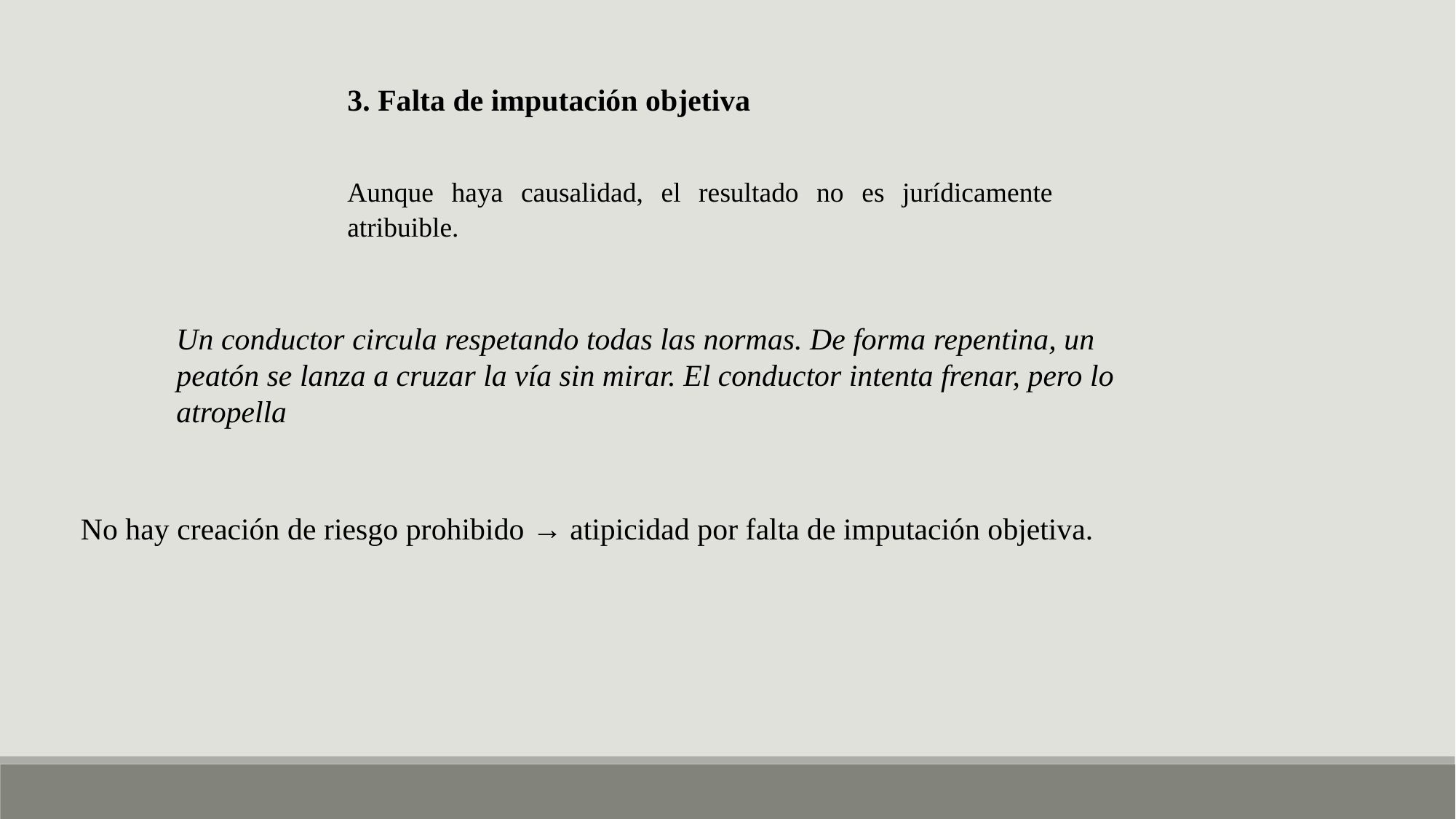

3. Falta de imputación objetiva

Aunque haya causalidad, el resultado no es jurídicamente atribuible.
Un conductor circula respetando todas las normas. De forma repentina, un peatón se lanza a cruzar la vía sin mirar. El conductor intenta frenar, pero lo atropella
No hay creación de riesgo prohibido → atipicidad por falta de imputación objetiva.